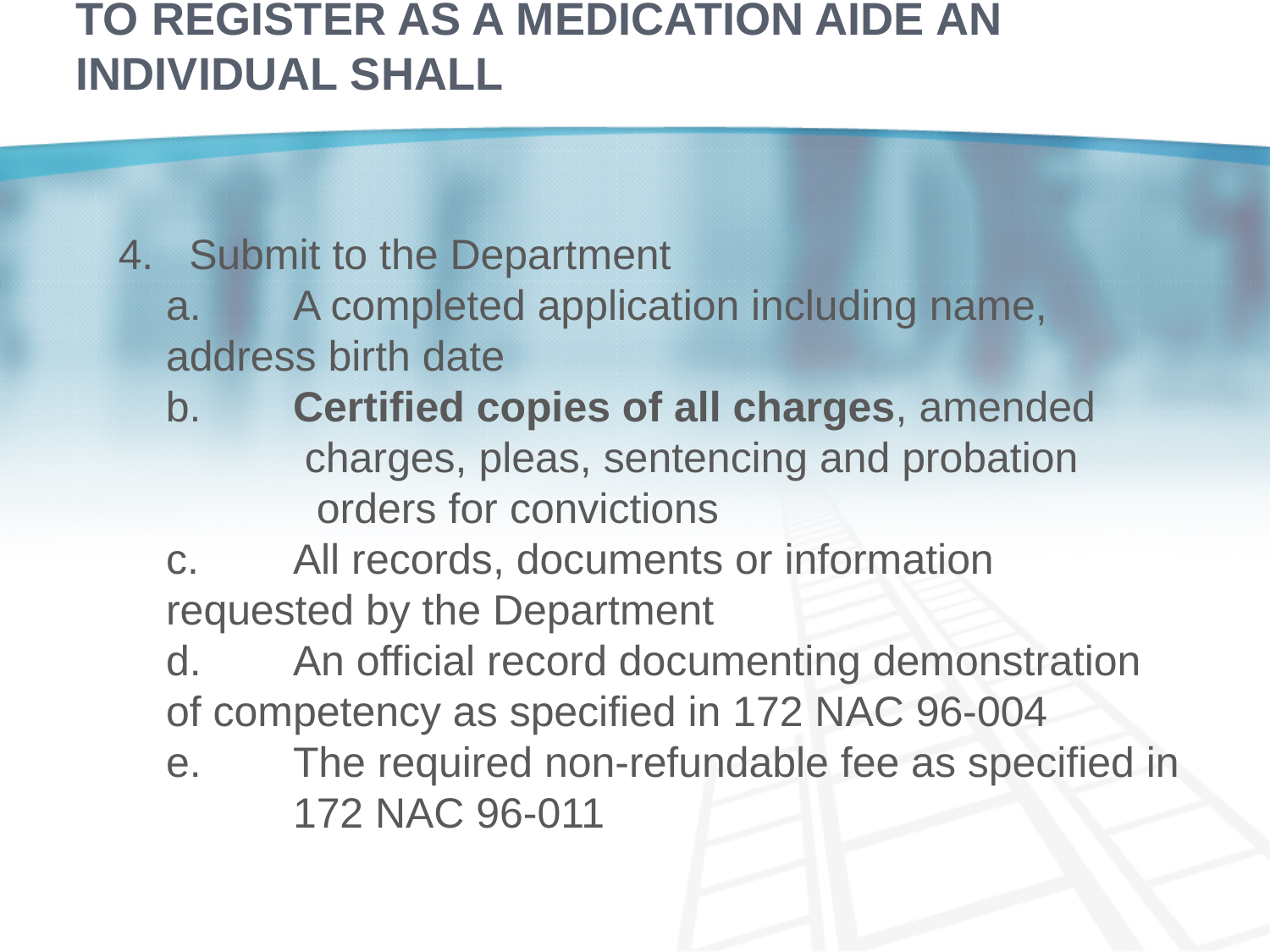

To Register as a Medication Aide an Individual shall
#

4.   Submit to the Department
	a. 	A completed application including name, 	address birth date
    b. 	Certified copies of all charges, amended 	       	 charges, pleas, sentencing and probation 	  	  orders for convictions
	c.	All records, documents or information 	requested by the Department
	d.	An official record documenting demonstration 	of competency as specified in 172 NAC 96-004
	e.	The required non-refundable fee as specified in 	172 NAC 96-011